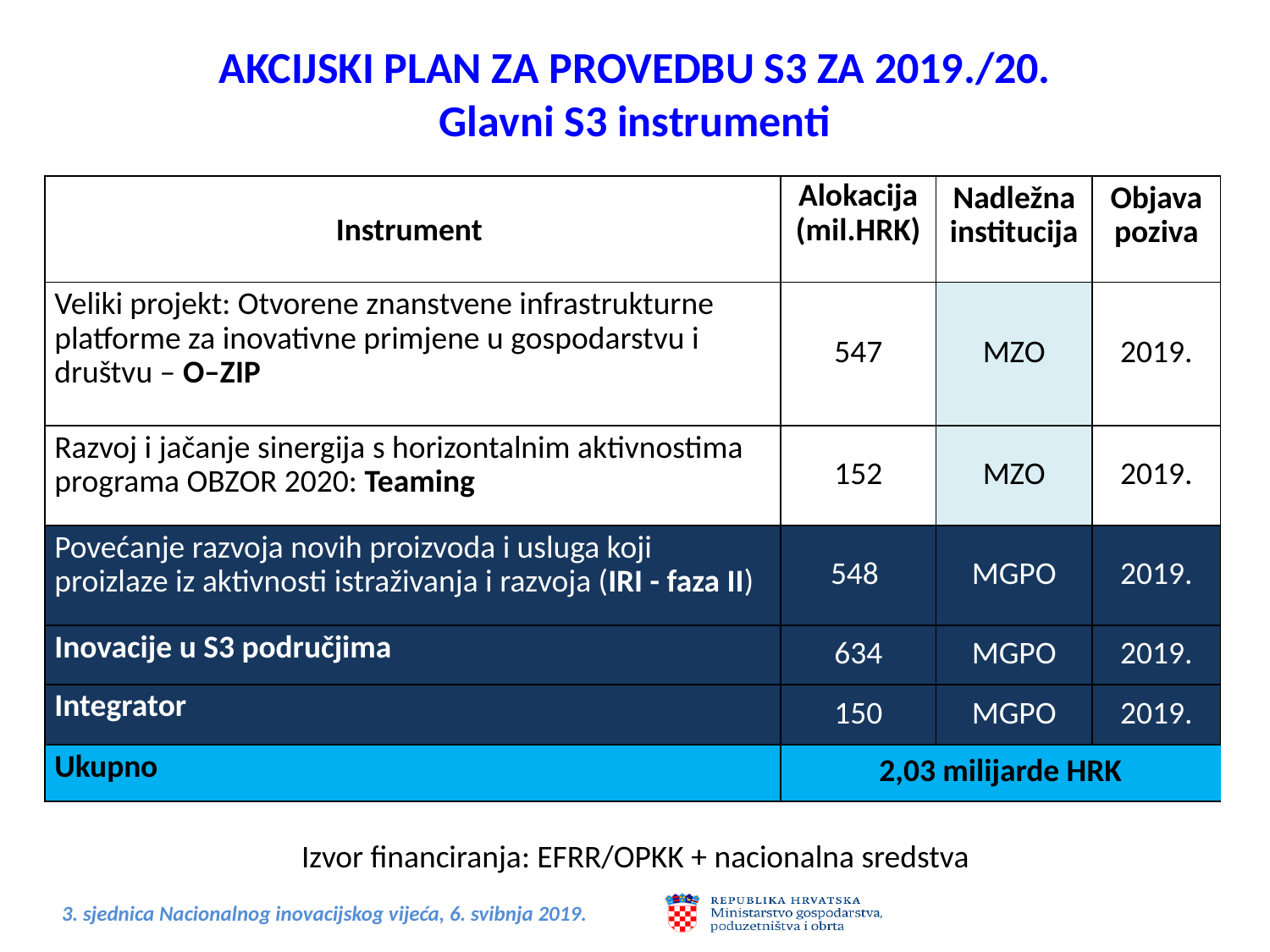

AKCIJSKI PLAN ZA PROVEDBU S3 ZA 2019./20.
Glavni S3 instrumenti
| Instrument | Alokacija (mil.HRK) | Nadležna institucija | Objava poziva |
| --- | --- | --- | --- |
| Veliki projekt: Otvorene znanstvene infrastrukturne platforme za inovativne primjene u gospodarstvu i društvu – O–ZIP | 547 | MZO | 2019. |
| Razvoj i jačanje sinergija s horizontalnim aktivnostima programa OBZOR 2020: Teaming | 152 | MZO | 2019. |
| Povećanje razvoja novih proizvoda i usluga koji proizlaze iz aktivnosti istraživanja i razvoja (IRI - faza II) | 548 | MGPO | 2019. |
| Inovacije u S3 područjima | 634 | MGPO | 2019. |
| Integrator | 150 | MGPO | 2019. |
| Ukupno | 2,03 milijarde HRK |  |  |
Izvor financiranja: EFRR/OPKK + nacionalna sredstva